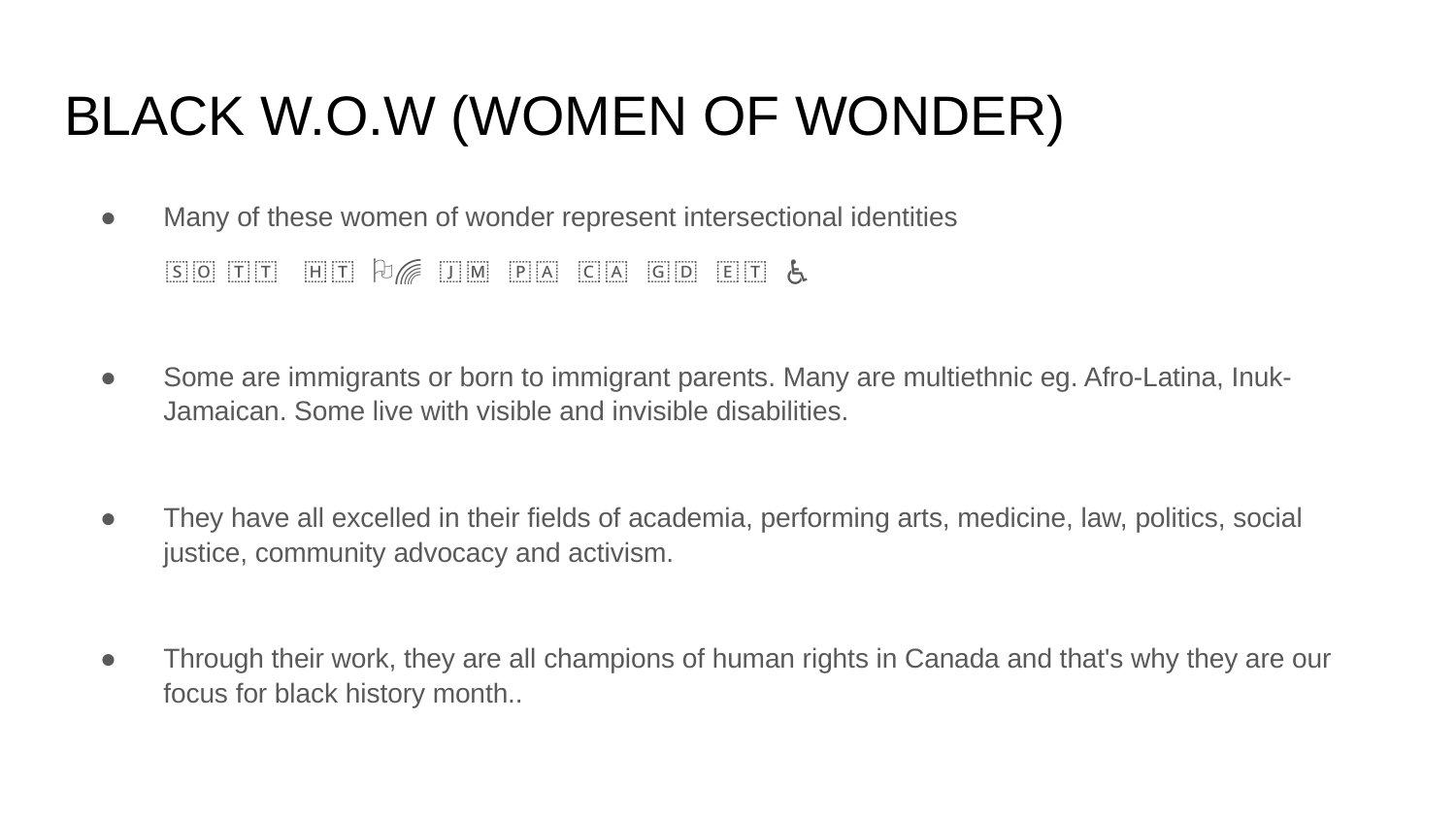

# BLACK W.O.W (WOMEN OF WONDER)
Many of these women of wonder represent intersectional identities
🇸🇴 🇹🇹   🇭🇹  🏳️‍🌈  🇯🇲  🇵🇦  🇨🇦  🇬🇩  🇪🇹  ♿

Some are immigrants or born to immigrant parents. Many are multiethnic eg. Afro-Latina, Inuk-Jamaican. Some live with visible and invisible disabilities.

They have all excelled in their fields of academia, performing arts, medicine, law, politics, social justice, community advocacy and activism.

Through their work, they are all champions of human rights in Canada and that's why they are our focus for black history month..